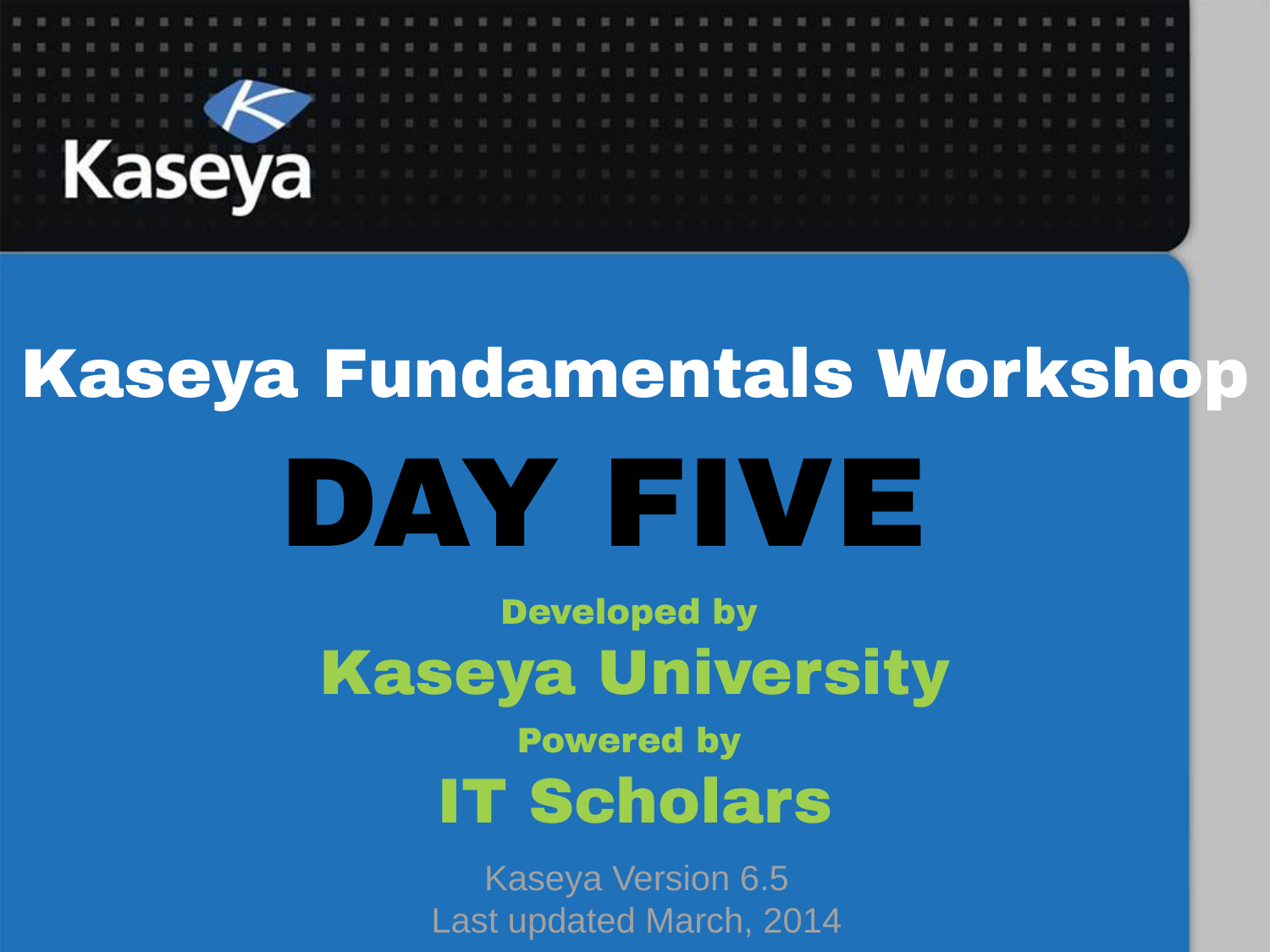

Kaseya Fundamentals Workshop
DAY FIVE
Developed by
Kaseya University
Powered by
IT Scholars
Kaseya Version 6.5
Last updated March, 2014